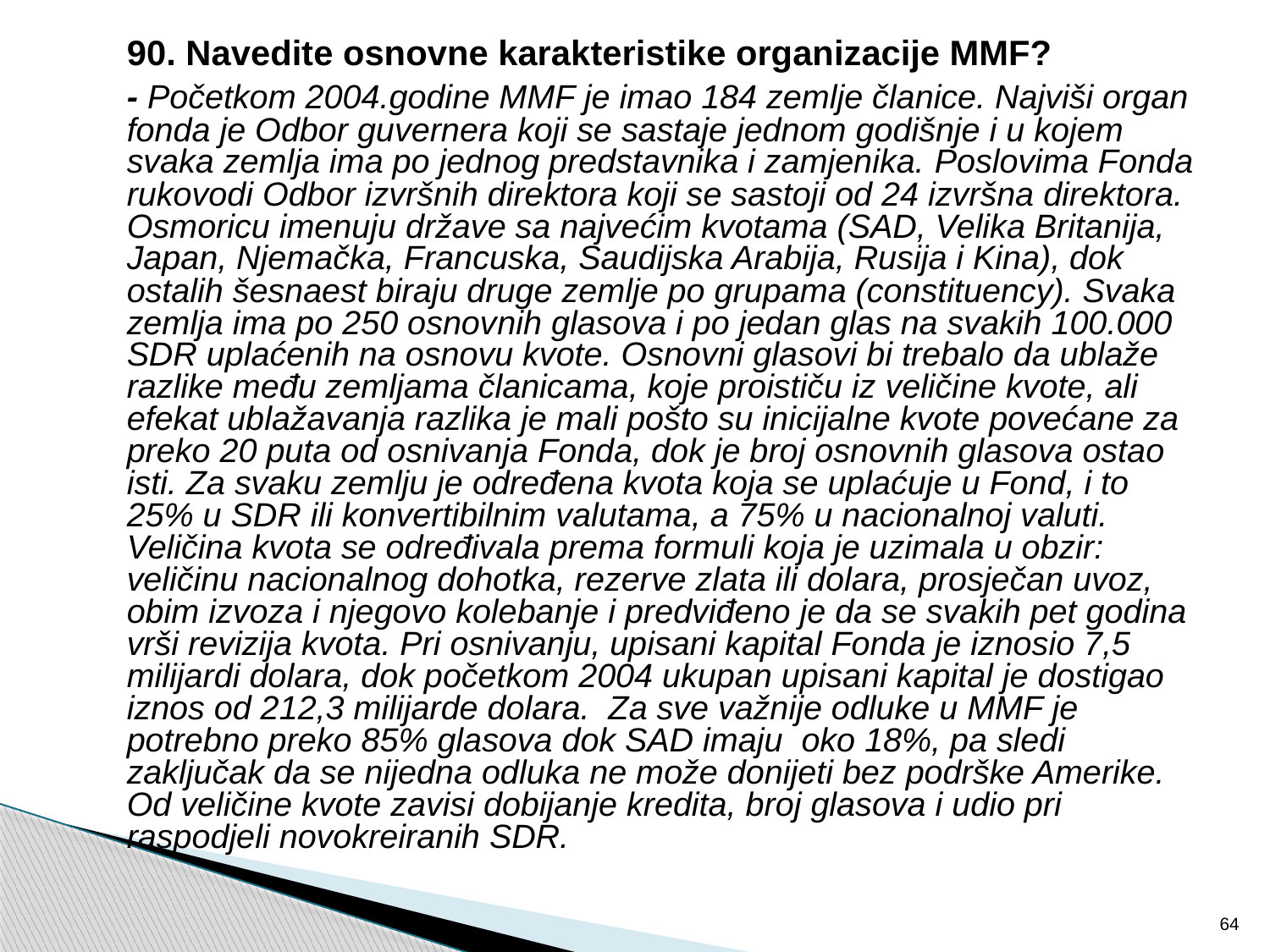

90. Navedite osnovne karakteristike organizacije MMF?
	- Početkom 2004.godine MMF je imao 184 zemlje članice. Najviši organ fonda je Odbor guvernera koji se sastaje jednom godišnje i u kojem svaka zemlja ima po jednog predstavnika i zamjenika. Poslovima Fonda rukovodi Odbor izvršnih direktora koji se sastoji od 24 izvršna direktora. Osmoricu imenuju države sa najvećim kvotama (SAD, Velika Britanija, Japan, Njemačka, Francuska, Saudijska Arabija, Rusija i Kina), dok ostalih šesnaest biraju druge zemlje po grupama (constituency). Svaka zemlja ima po 250 osnovnih glasova i po jedan glas na svakih 100.000 SDR uplaćenih na osnovu kvote. Osnovni glasovi bi trebalo da ublaže razlike među zemljama članicama, koje proističu iz veličine kvote, ali efekat ublažavanja razlika je mali pošto su inicijalne kvote povećane za preko 20 puta od osnivanja Fonda, dok je broj osnovnih glasova ostao isti. Za svaku zemlju je određena kvota koja se uplaćuje u Fond, i to 25% u SDR ili konvertibilnim valutama, a 75% u nacionalnoj valuti. Veličina kvota se određivala prema formuli koja je uzimala u obzir: veličinu nacionalnog dohotka, rezerve zlata ili dolara, prosječan uvoz, obim izvoza i njegovo kolebanje i predviđeno je da se svakih pet godina vrši revizija kvota. Pri osnivanju, upisani kapital Fonda je iznosio 7,5 milijardi dolara, dok početkom 2004 ukupan upisani kapital je dostigao iznos od 212,3 milijarde dolara.  Za sve važnije odluke u MMF je potrebno preko 85% glasova dok SAD imaju  oko 18%, pa sledi zaključak da se nijedna odluka ne može donijeti bez podrške Amerike. Od veličine kvote zavisi dobijanje kredita, broj glasova i udio pri raspodjeli novokreiranih SDR.
64